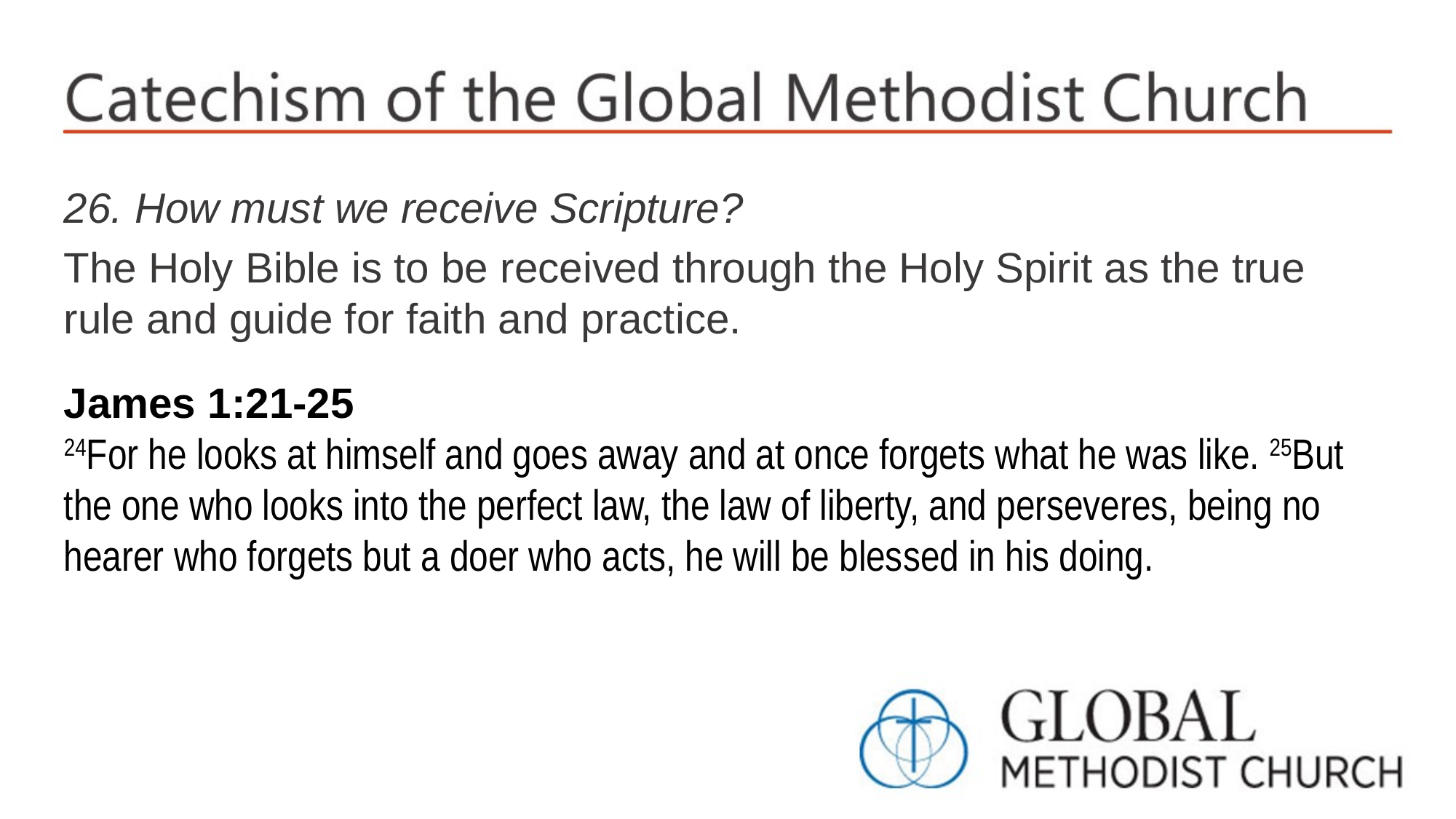

26. How must we receive Scripture?
The Holy Bible is to be received through the Holy Spirit as the true rule and guide for faith and practice.
James 1:21-25
24For he looks at himself and goes away and at once forgets what he was like. 25But the one who looks into the perfect law, the law of liberty, and perseveres, being no hearer who forgets but a doer who acts, he will be blessed in his doing.